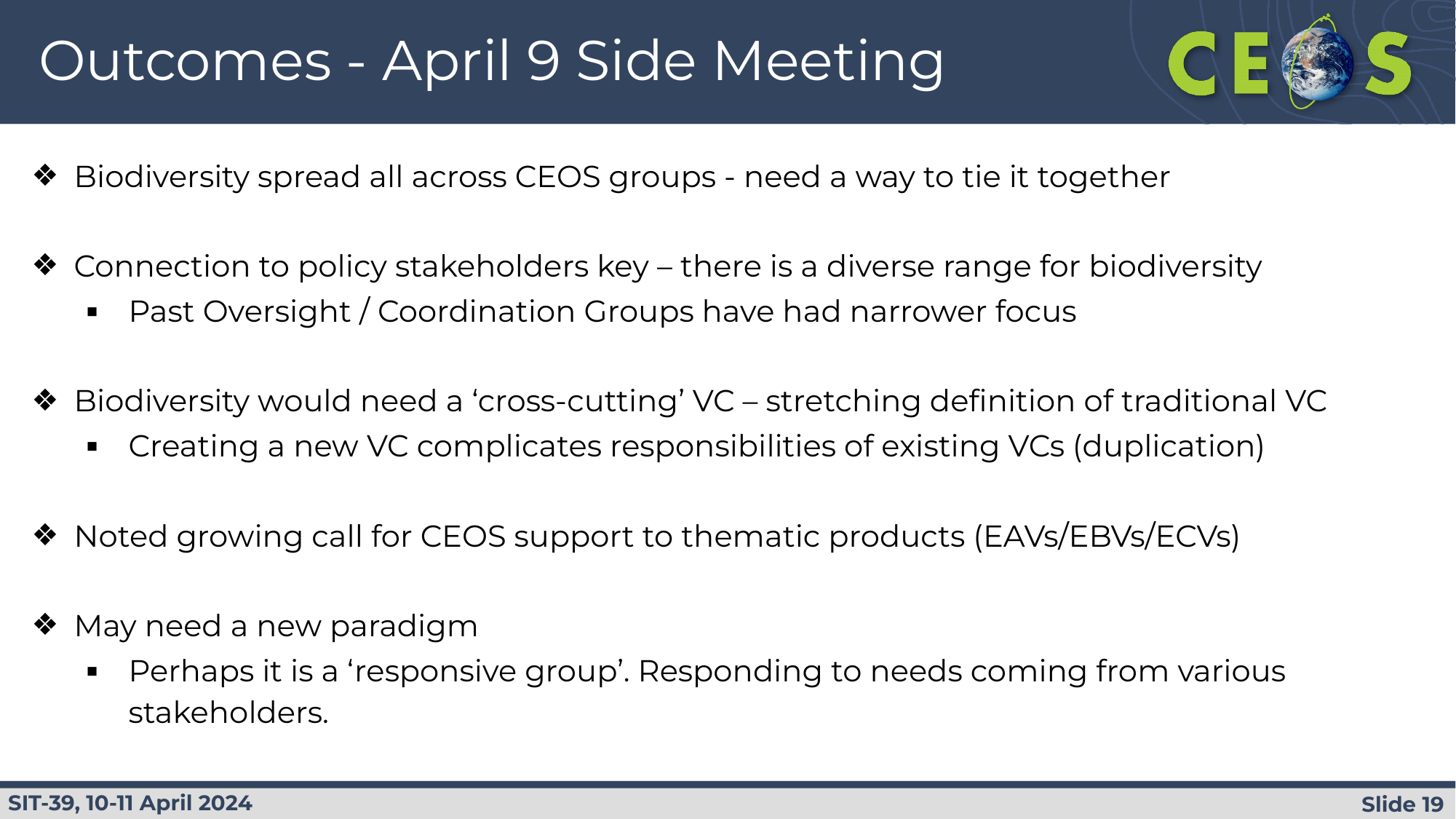

# Outcomes - April 9 Side Meeting
Biodiversity spread all across CEOS groups - need a way to tie it together

Connection to policy stakeholders key – there is a diverse range for biodiversity
Past Oversight / Coordination Groups have had narrower focus

Biodiversity would need a ‘cross-cutting’ VC – stretching definition of traditional VC
Creating a new VC complicates responsibilities of existing VCs (duplication)

Noted growing call for CEOS support to thematic products (EAVs/EBVs/ECVs)

May need a new paradigm
Perhaps it is a ‘responsive group’. Responding to needs coming from various stakeholders.